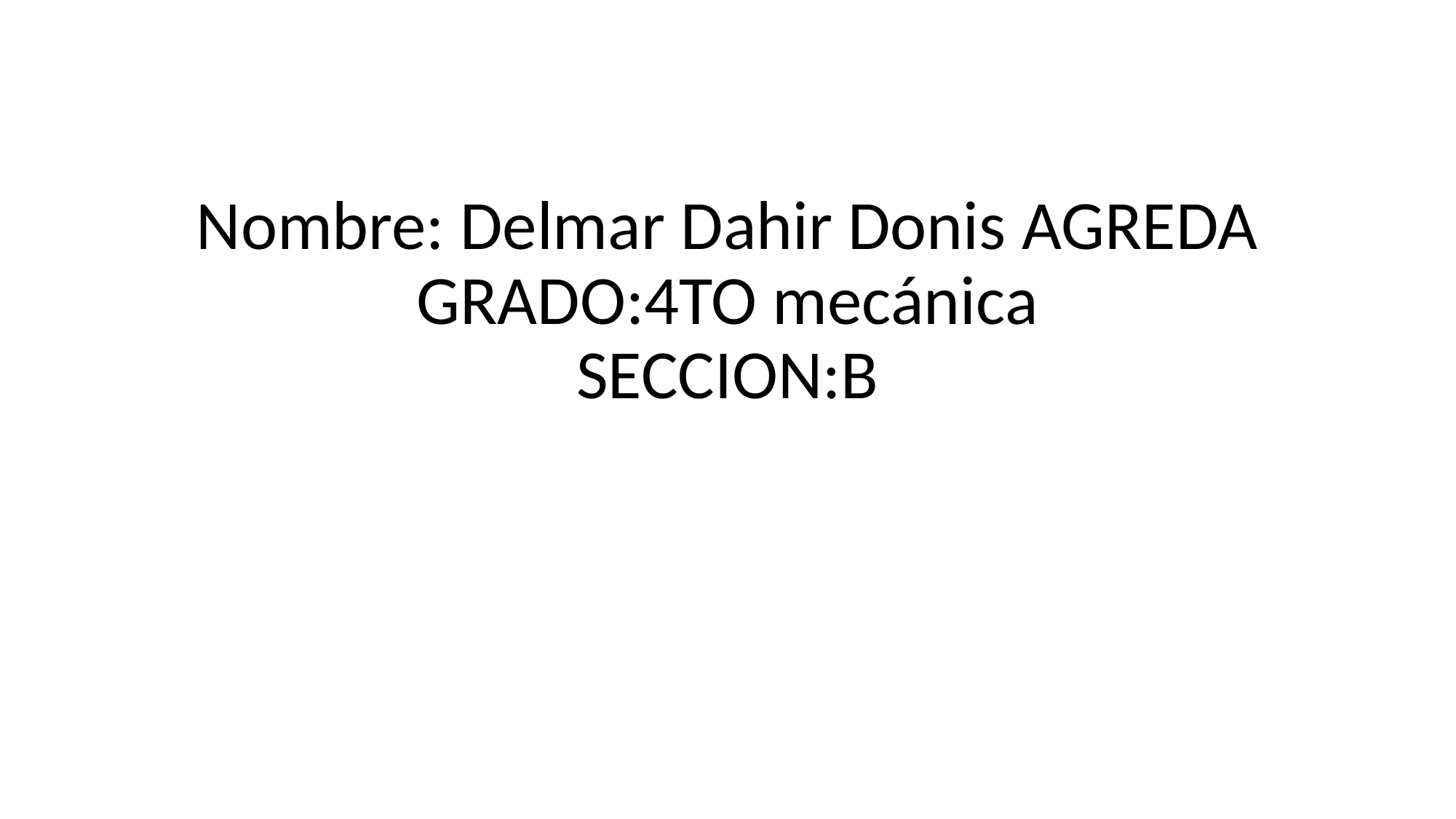

# Nombre: Delmar Dahir Donis AGREDA GRADO:4TO mecánica SECCION:B